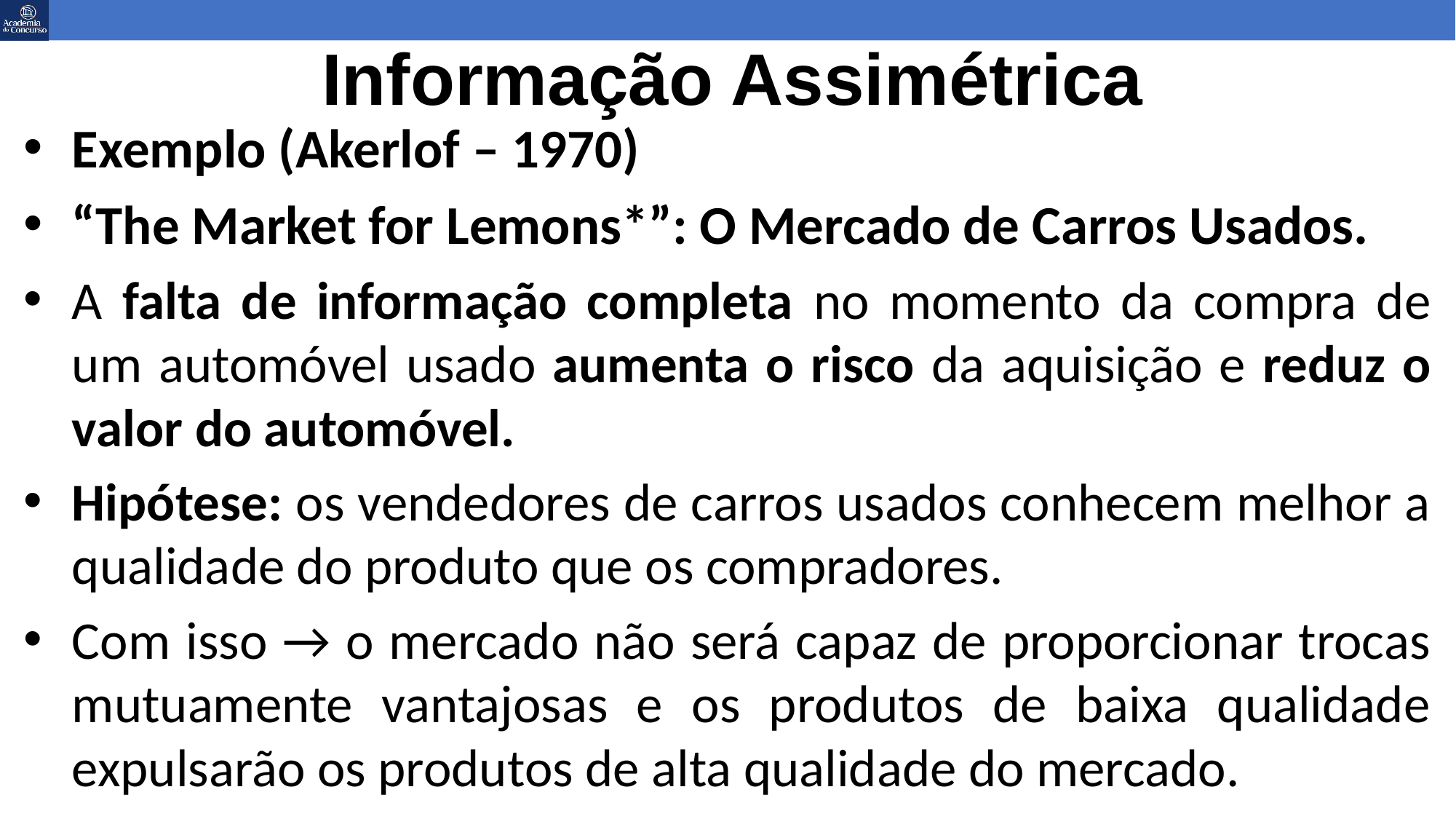

# Informação Assimétrica
Exemplo (Akerlof – 1970)
“The Market for Lemons*”: O Mercado de Carros Usados.
A falta de informação completa no momento da compra de um automóvel usado aumenta o risco da aquisição e reduz o valor do automóvel.
Hipótese: os vendedores de carros usados conhecem melhor a qualidade do produto que os compradores.
Com isso → o mercado não será capaz de proporcionar trocas mutuamente vantajosas e os produtos de baixa qualidade expulsarão os produtos de alta qualidade do mercado.